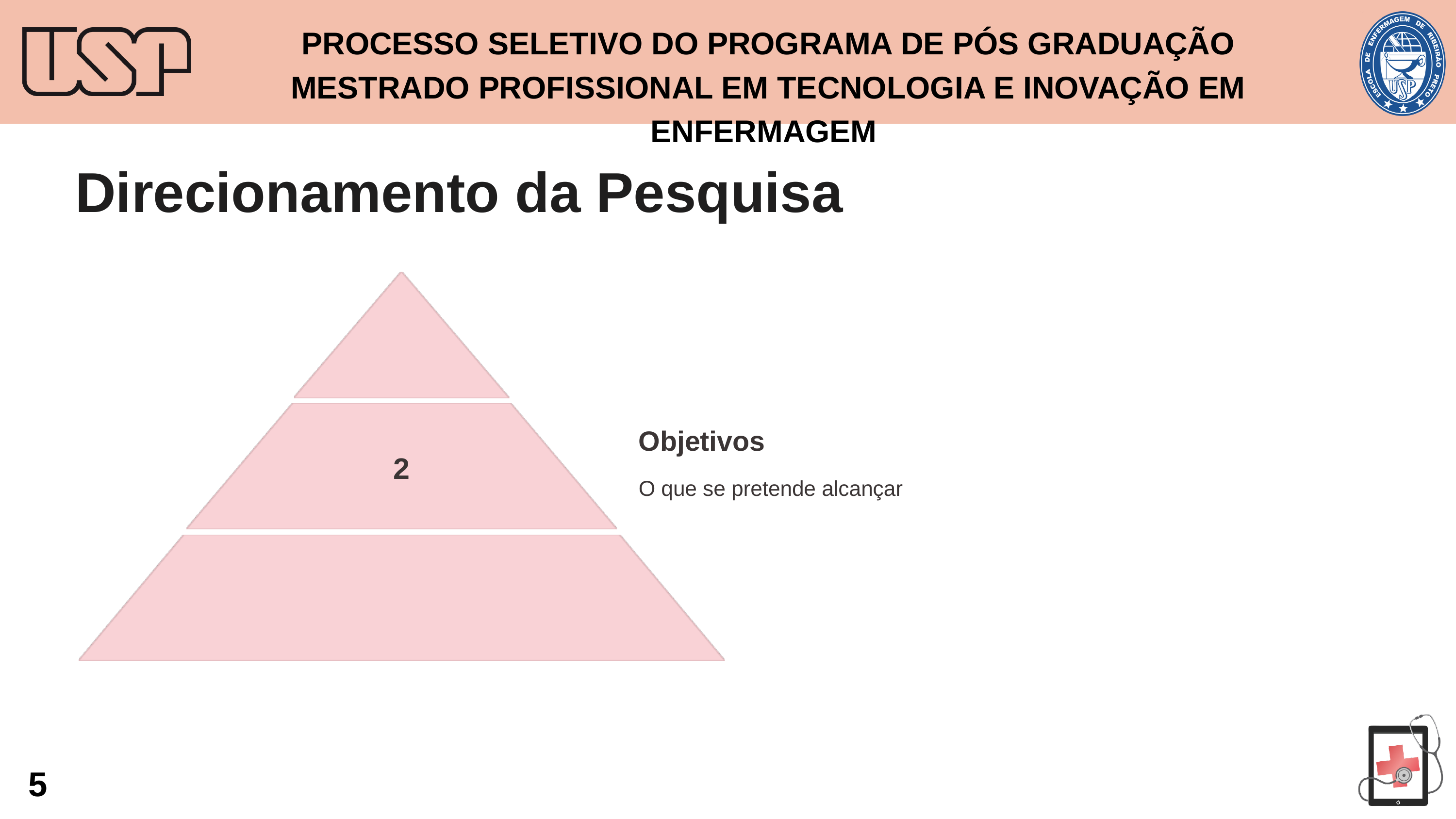

PROCESSO SELETIVO DO PROGRAMA DE PÓS GRADUAÇÃO MESTRADO PROFISSIONAL EM TECNOLOGIA E INOVAÇÃO EM ENFERMAGEM

Direcionamento da Pesquisa

Objetivos
2
O que se pretende alcançar

5